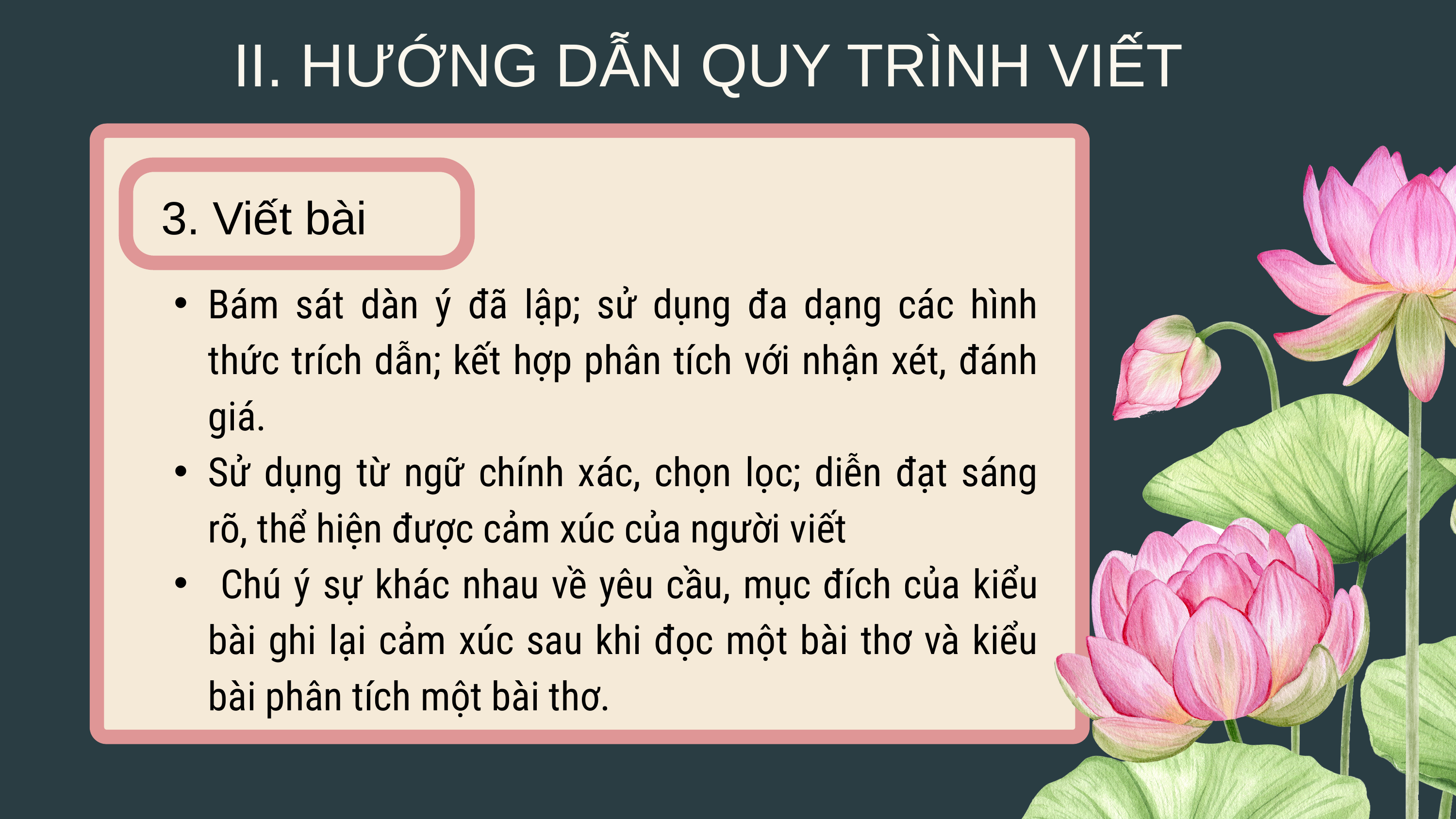

II. HƯỚNG DẪN QUY TRÌNH VIẾT

3. Viết bài
Bám sát dàn ý đã lập; sử dụng đa dạng các hình thức trích dẫn; kết hợp phân tích với nhận xét, đánh giá.
Sử dụng từ ngữ chính xác, chọn lọc; diễn đạt sáng rõ, thể hiện được cảm xúc của người viết
 Chú ý sự khác nhau về yêu cầu, mục đích của kiểu bài ghi lại cảm xúc sau khi đọc một bài thơ và kiểu bài phân tích một bài thơ.